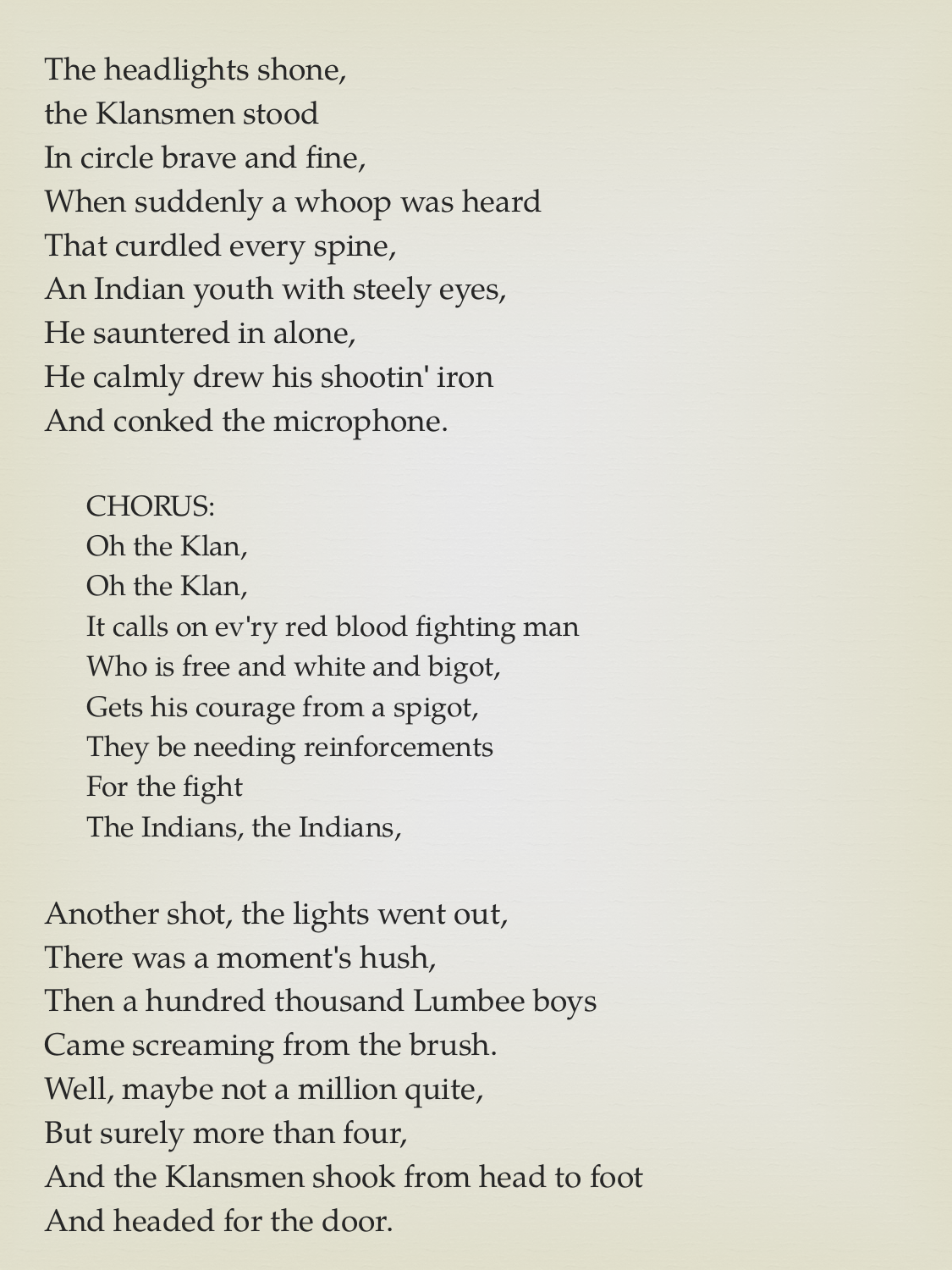

The headlights shone,
the Klansmen stood
In circle brave and fine,
When suddenly a whoop was heard
That curdled every spine,
An Indian youth with steely eyes,
He sauntered in alone,
He calmly drew his shootinʹ iron
And conked the microphone.

CHORUS:
Oh the Klan,
Oh the Klan,
It calls on evʹry red blood fighting man
Who is free and white and bigot,
Gets his courage from a spigot,
They be needing reinforcements
For the fight
The Indians, the Indians,

Another shot, the lights went out,
There was a momentʹs hush,
Then a hundred thousand Lumbee boys
Came screaming from the brush.
Well, maybe not a million quite,
But surely more than four,
And the Klansmen shook from head to foot
And headed for the door.